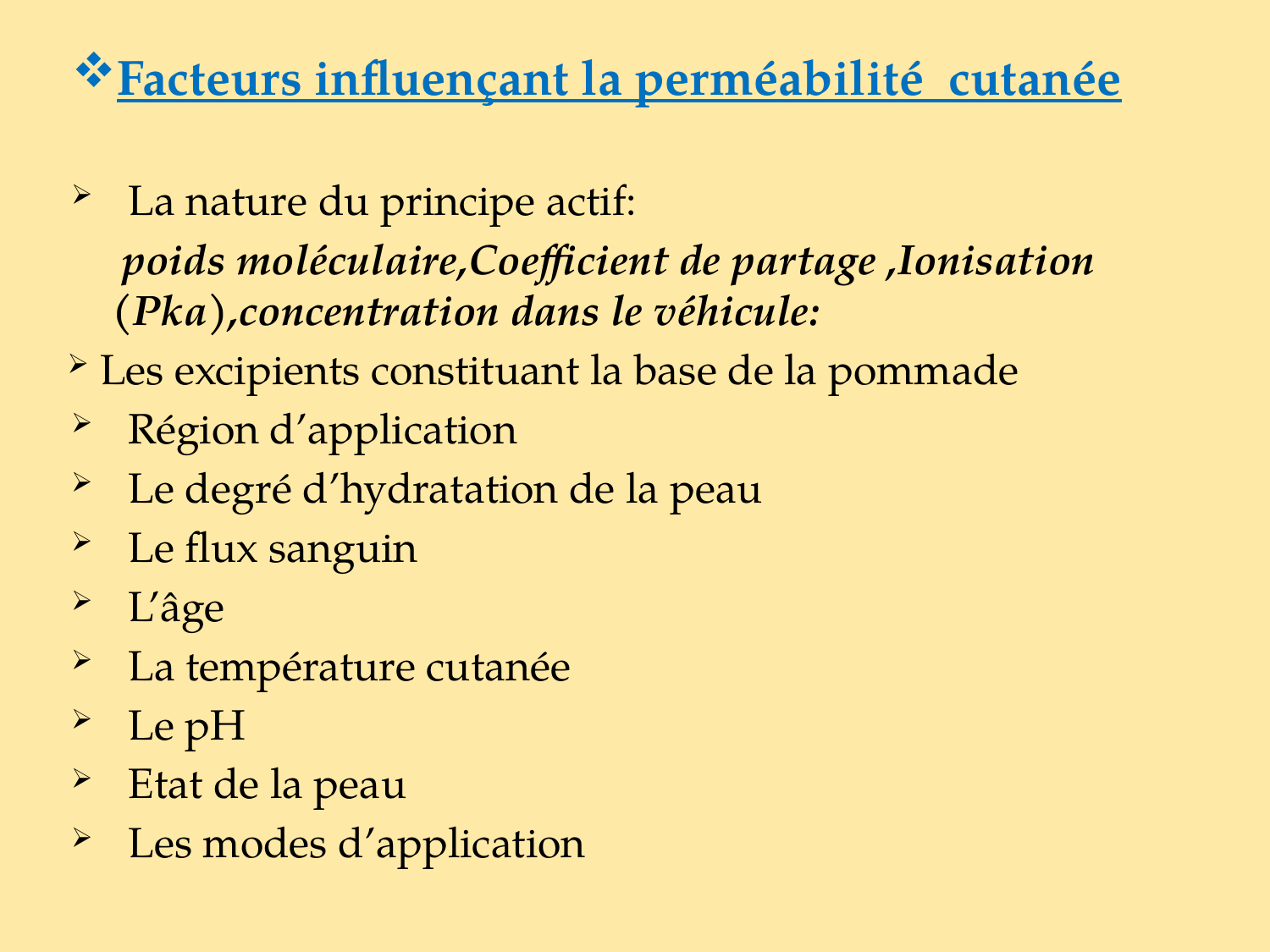

La nature du principe actif:
 poids moléculaire,Coefficient de partage ,Ionisation (Pka),concentration dans le véhicule:
 Les excipients constituant la base de la pommade
Région d’application
Le degré d’hydratation de la peau
Le flux sanguin
L’âge
La température cutanée
Le pH
Etat de la peau
Les modes d’application
Facteurs influençant la perméabilité  cutanée